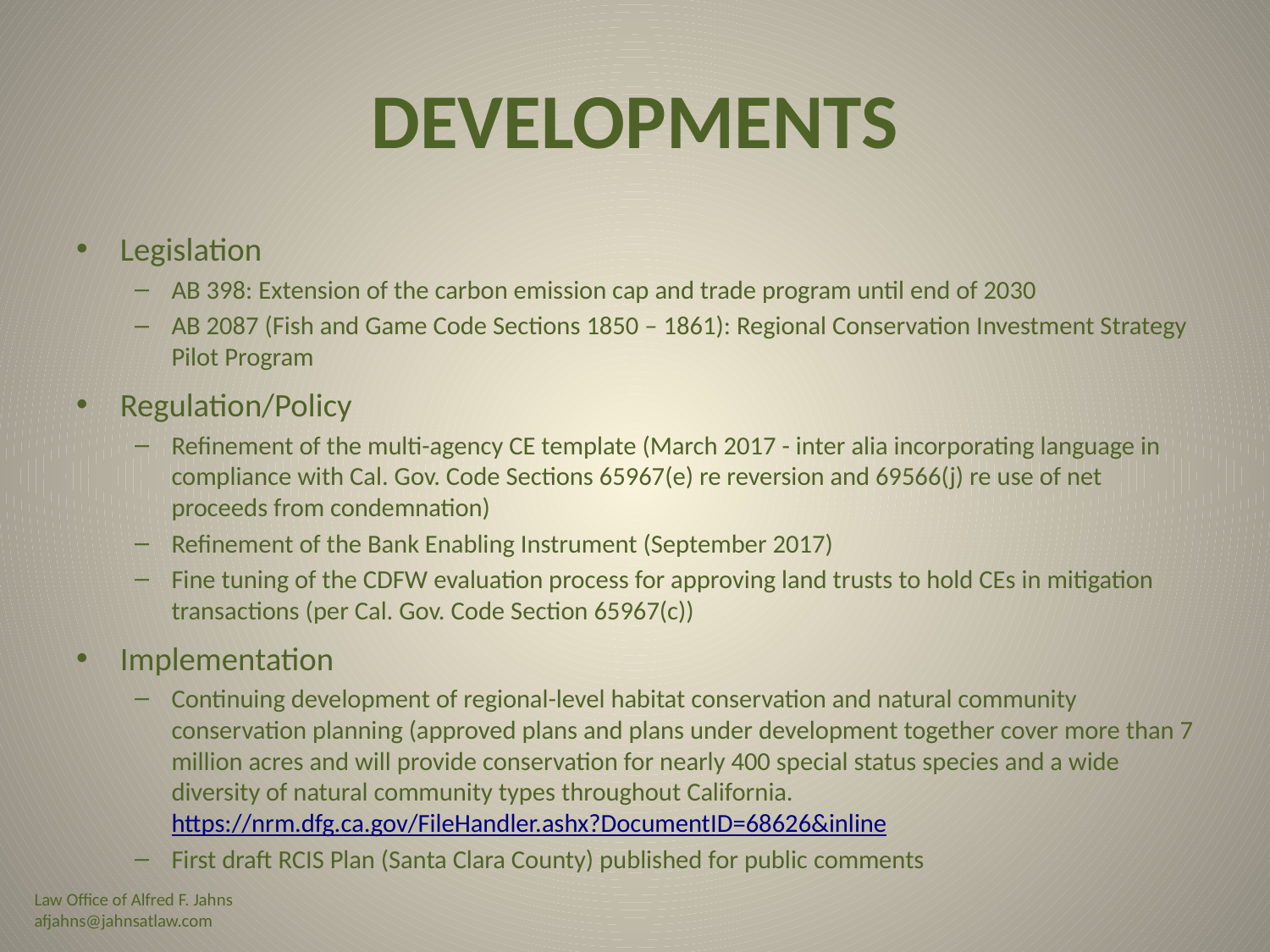

# DEVELOPMENTS
Legislation
AB 398: Extension of the carbon emission cap and trade program until end of 2030
AB 2087 (Fish and Game Code Sections 1850 – 1861): Regional Conservation Investment Strategy Pilot Program
Regulation/Policy
Refinement of the multi-agency CE template (March 2017 - inter alia incorporating language in compliance with Cal. Gov. Code Sections 65967(e) re reversion and 69566(j) re use of net proceeds from condemnation)
Refinement of the Bank Enabling Instrument (September 2017)
Fine tuning of the CDFW evaluation process for approving land trusts to hold CEs in mitigation transactions (per Cal. Gov. Code Section 65967(c))
Implementation
Continuing development of regional-level habitat conservation and natural community conservation planning (approved plans and plans under development together cover more than 7 million acres and will provide conservation for nearly 400 special status species and a wide diversity of natural community types throughout California. https://nrm.dfg.ca.gov/FileHandler.ashx?DocumentID=68626&inline
First draft RCIS Plan (Santa Clara County) published for public comments

Law Office of Alfred F. Jahns
afjahns@jahnsatlaw.com